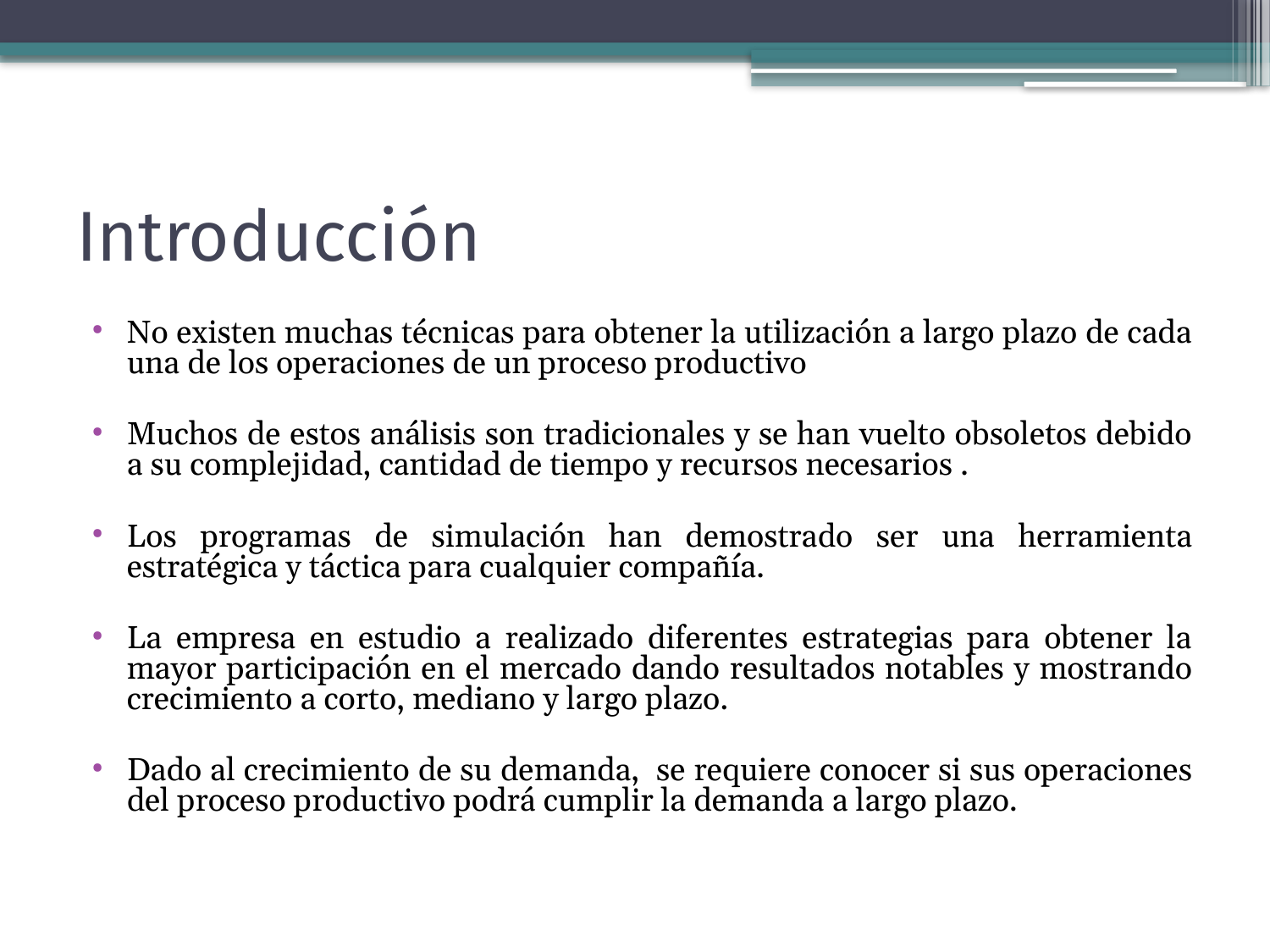

# Introducción
No existen muchas técnicas para obtener la utilización a largo plazo de cada una de los operaciones de un proceso productivo

Muchos de estos análisis son tradicionales y se han vuelto obsoletos debido a su complejidad, cantidad de tiempo y recursos necesarios .

Los programas de simulación han demostrado ser una herramienta estratégica y táctica para cualquier compañía.

La empresa en estudio a realizado diferentes estrategias para obtener la mayor participación en el mercado dando resultados notables y mostrando crecimiento a corto, mediano y largo plazo.

Dado al crecimiento de su demanda,  se requiere conocer si sus operaciones del proceso productivo podrá cumplir la demanda a largo plazo.